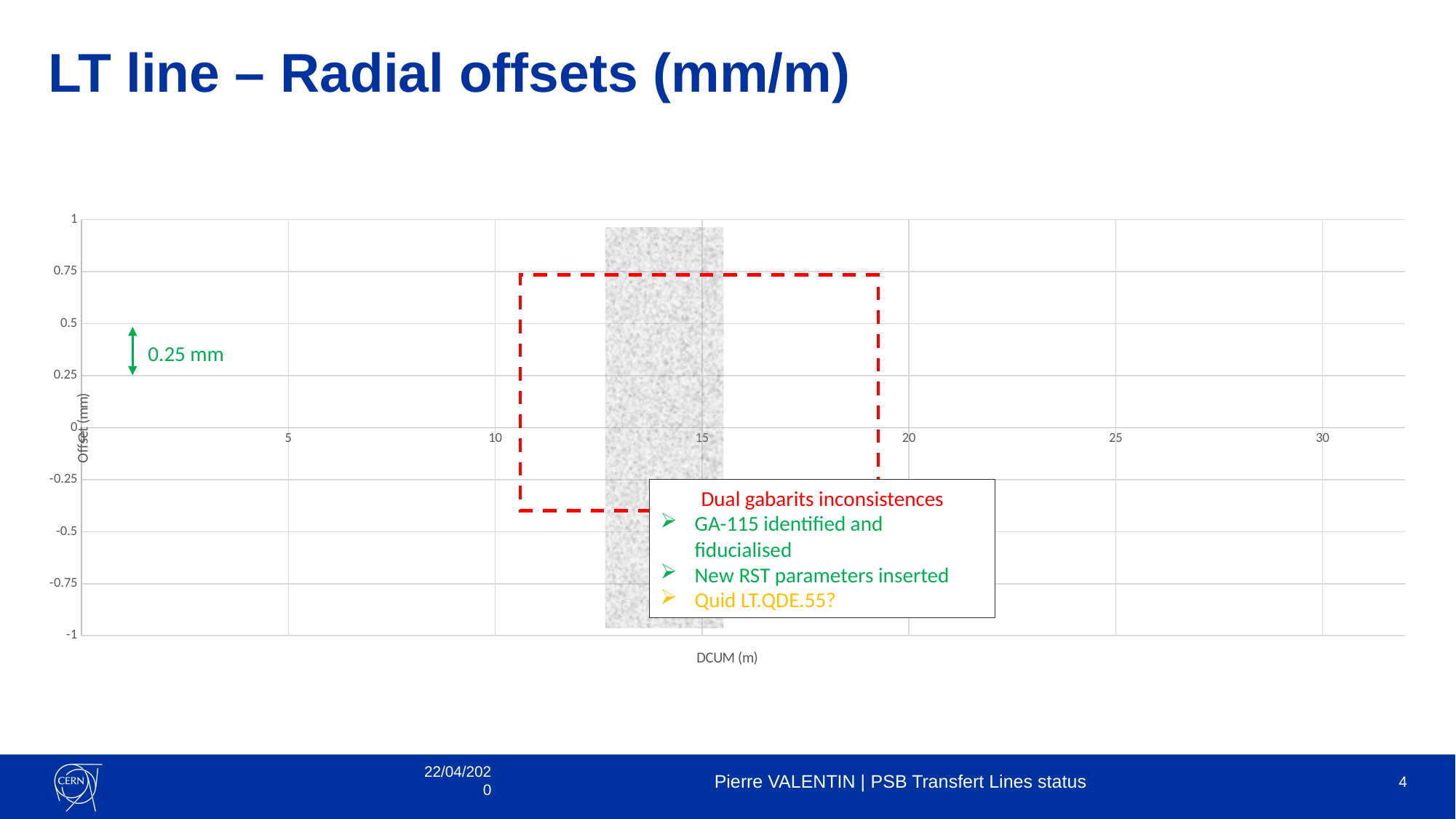

# LT line – Radial offsets (mm/m)

### Chart

| Category |  |
|---|---|

0.25 mm
Dual gabarits inconsistences
GA-115 identified and fiducialised
New RST parameters inserted
Quid LT.QDE.55?
22/04/2020
Pierre VALENTIN | PSB Transfert Lines status
4